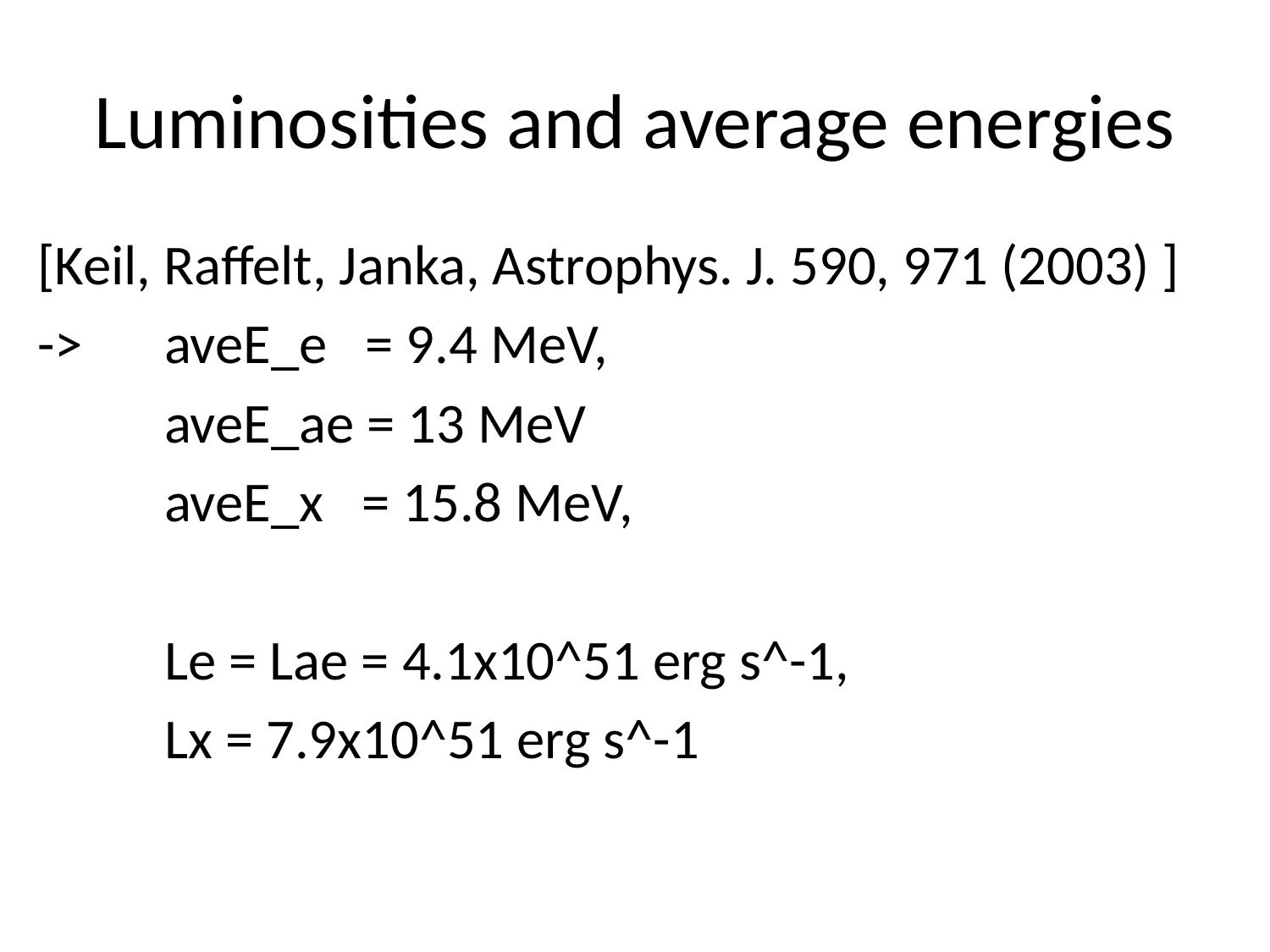

# Luminosities and average energies
[Keil, Raffelt, Janka, Astrophys. J. 590, 971 (2003) ]
-> 	aveE_e   = 9.4 MeV,
	aveE_ae = 13 MeV
	aveE_x   = 15.8 MeV,

	Le = Lae = 4.1x10^51 erg s^-1,
	Lx = 7.9x10^51 erg s^-1